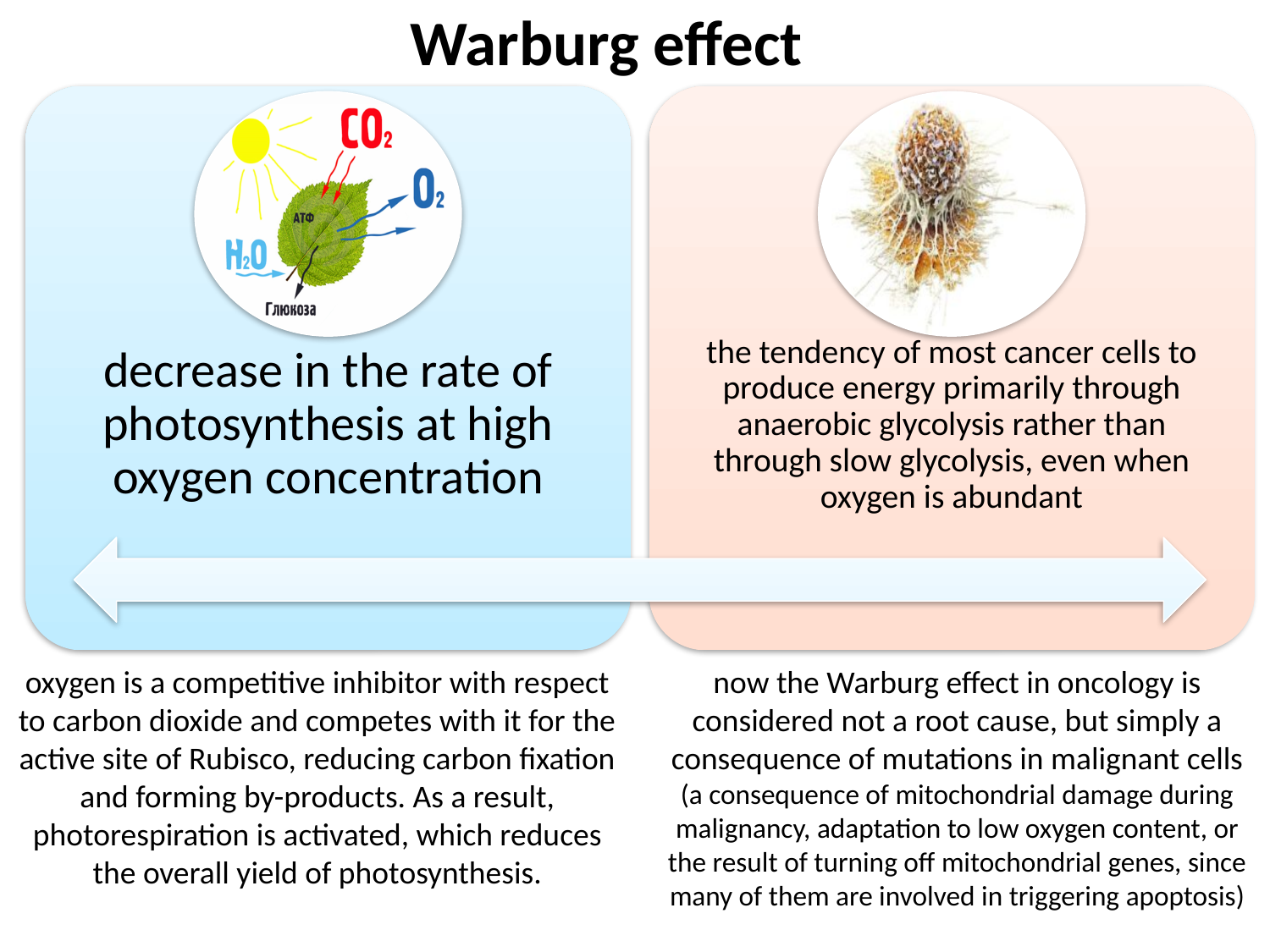

Warburg effect
decrease in the rate of photosynthesis at high oxygen concentration
the tendency of most cancer cells to produce energy primarily through anaerobic glycolysis rather than through slow glycolysis, even when oxygen is abundant
oxygen is a competitive inhibitor with respect to carbon dioxide and competes with it for the active site of Rubisco, reducing carbon fixation and forming by-products. As a result, photorespiration is activated, which reduces the overall yield of photosynthesis.
now the Warburg effect in oncology is considered not a root cause, but simply a consequence of mutations in malignant cells (a consequence of mitochondrial damage during malignancy, adaptation to low oxygen content, or the result of turning off mitochondrial genes, since many of them are involved in triggering apoptosis)